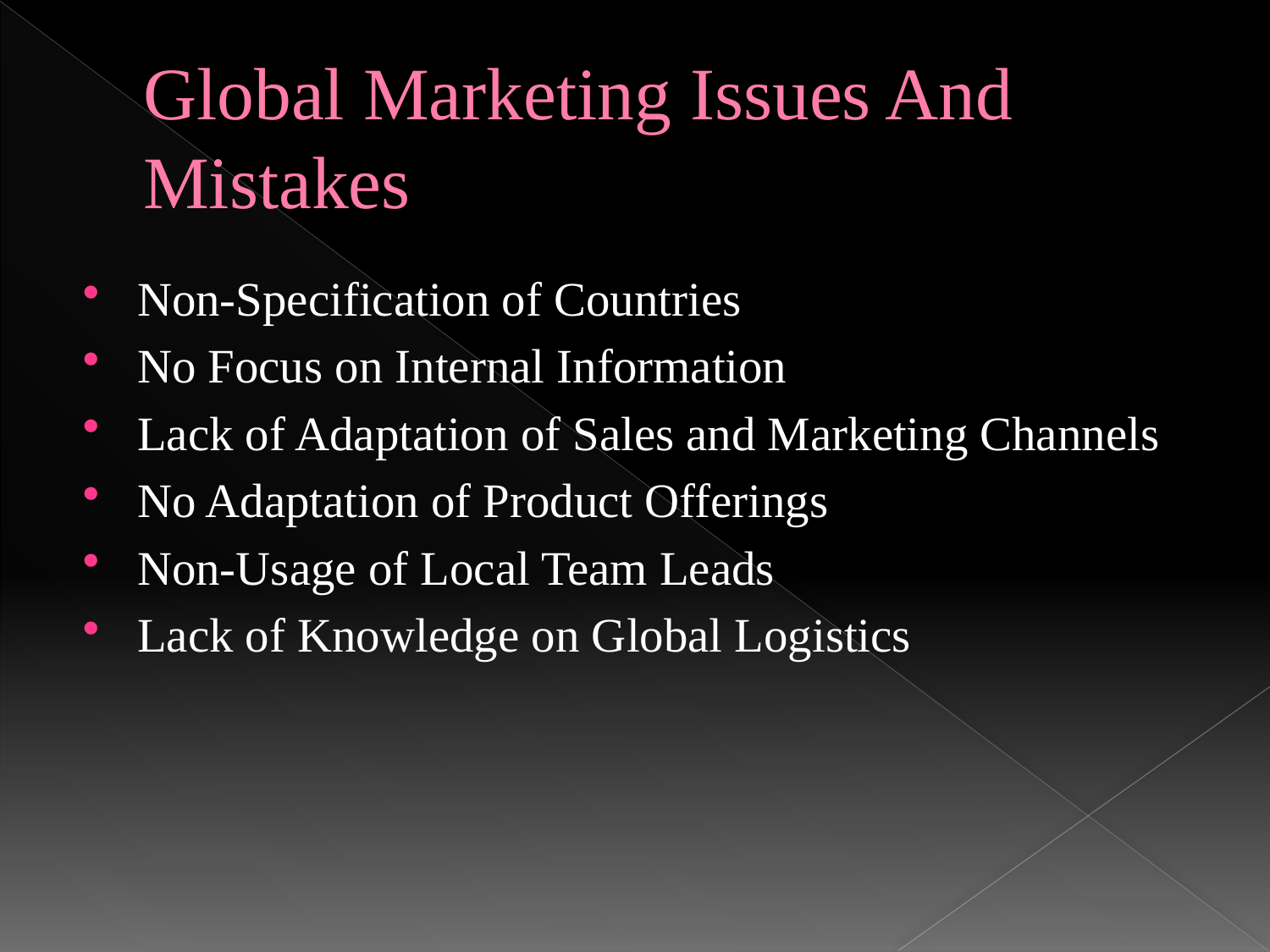

# Global Marketing Issues And Mistakes
Non-Specification of Countries
No Focus on Internal Information
Lack of Adaptation of Sales and Marketing Channels
No Adaptation of Product Offerings
Non-Usage of Local Team Leads
Lack of Knowledge on Global Logistics